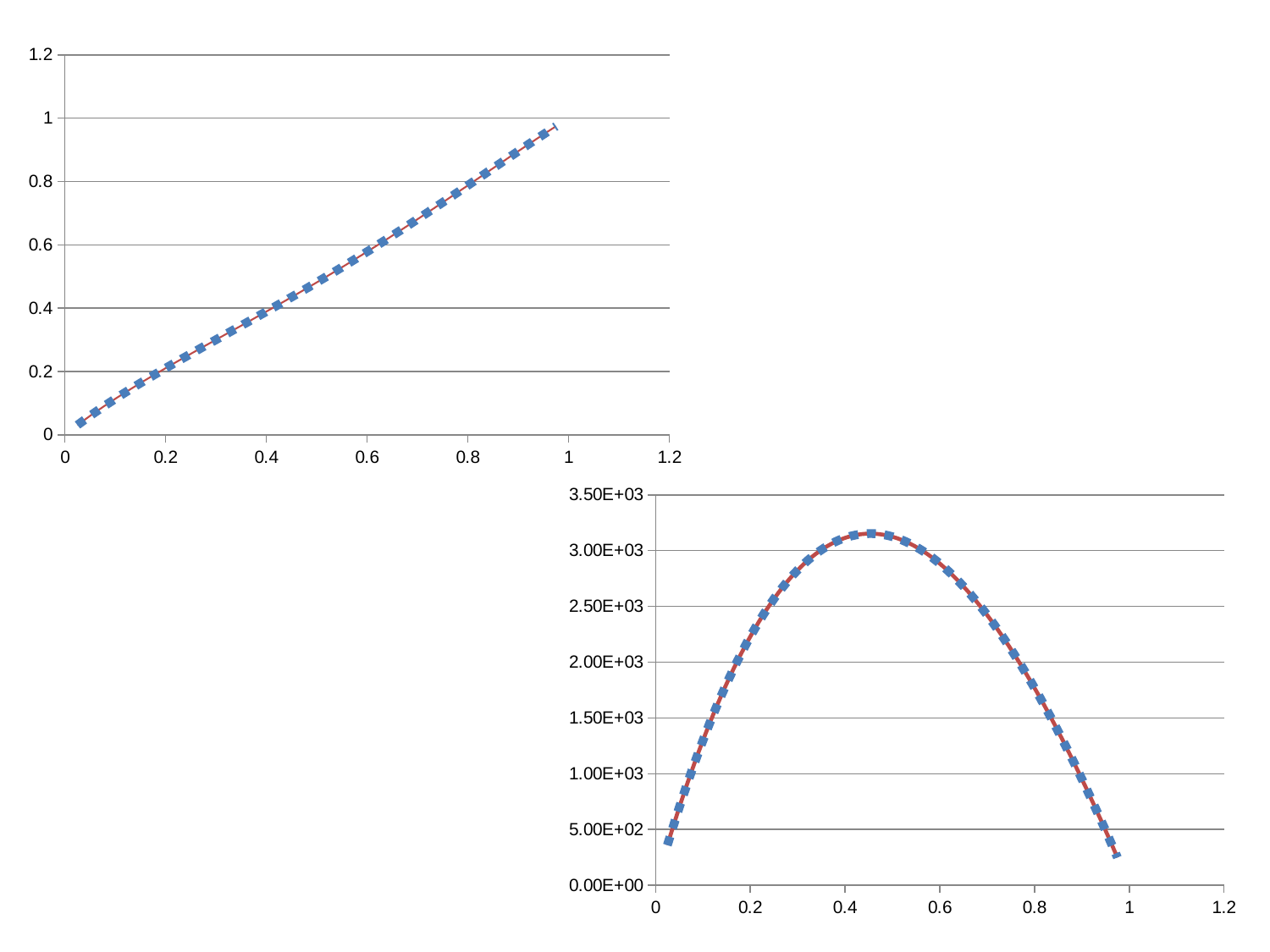

### Chart

| Category | 0.025 0.05 0.075 0.1 0.125 0.15 0.175 |  |
|---|---|---|

### Chart

| Category |  |  |
|---|---|---|